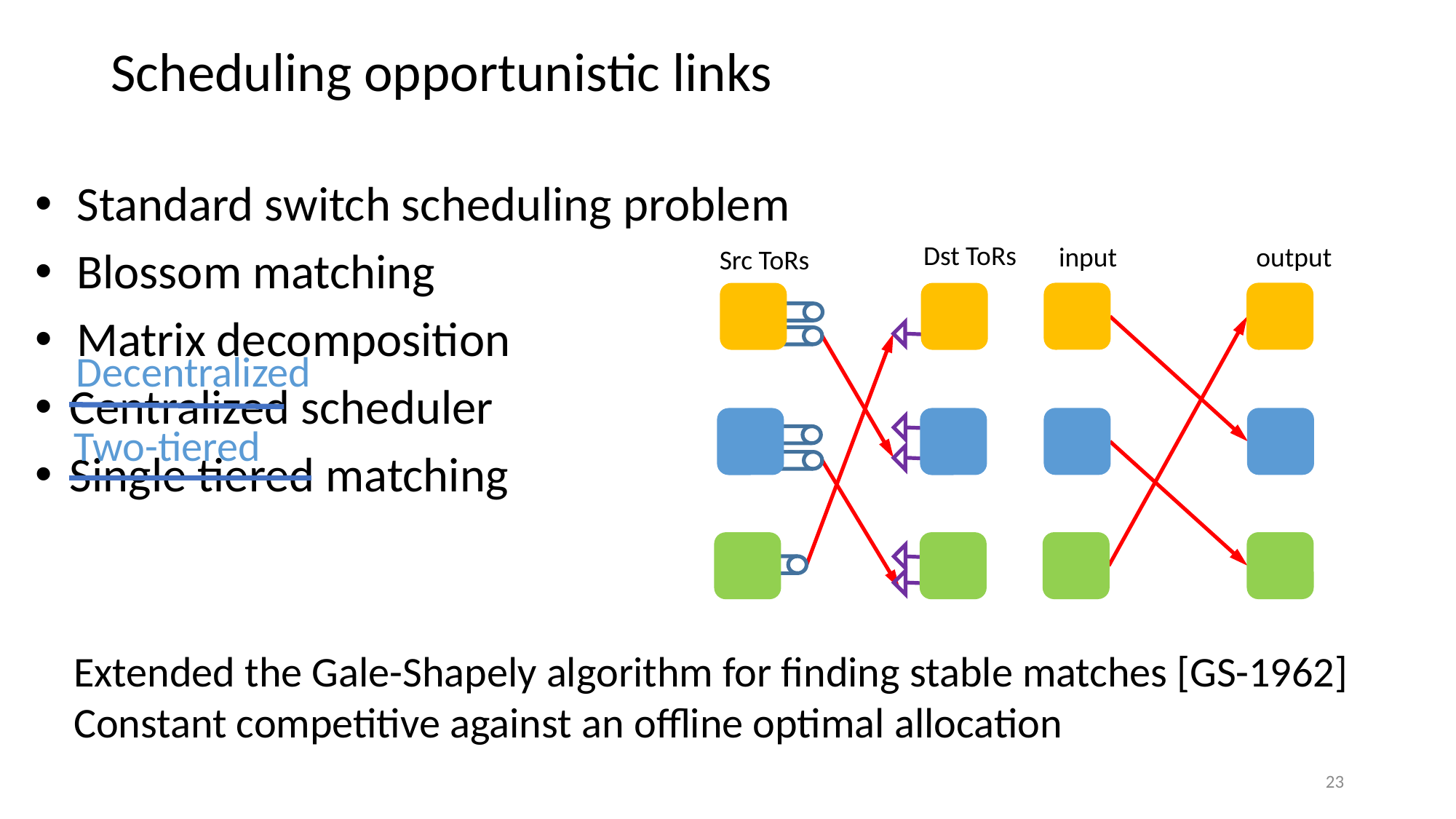

# Scheduling opportunistic links
Standard switch scheduling problem
Blossom matching
Matrix decomposition
Centralized scheduler
Single tiered matching

Dst ToRs
Src ToRs

input
output

Decentralized

Two-tiered

Extended the Gale-Shapely algorithm for finding stable matches [GS-1962]
Constant competitive against an offline optimal allocation
23